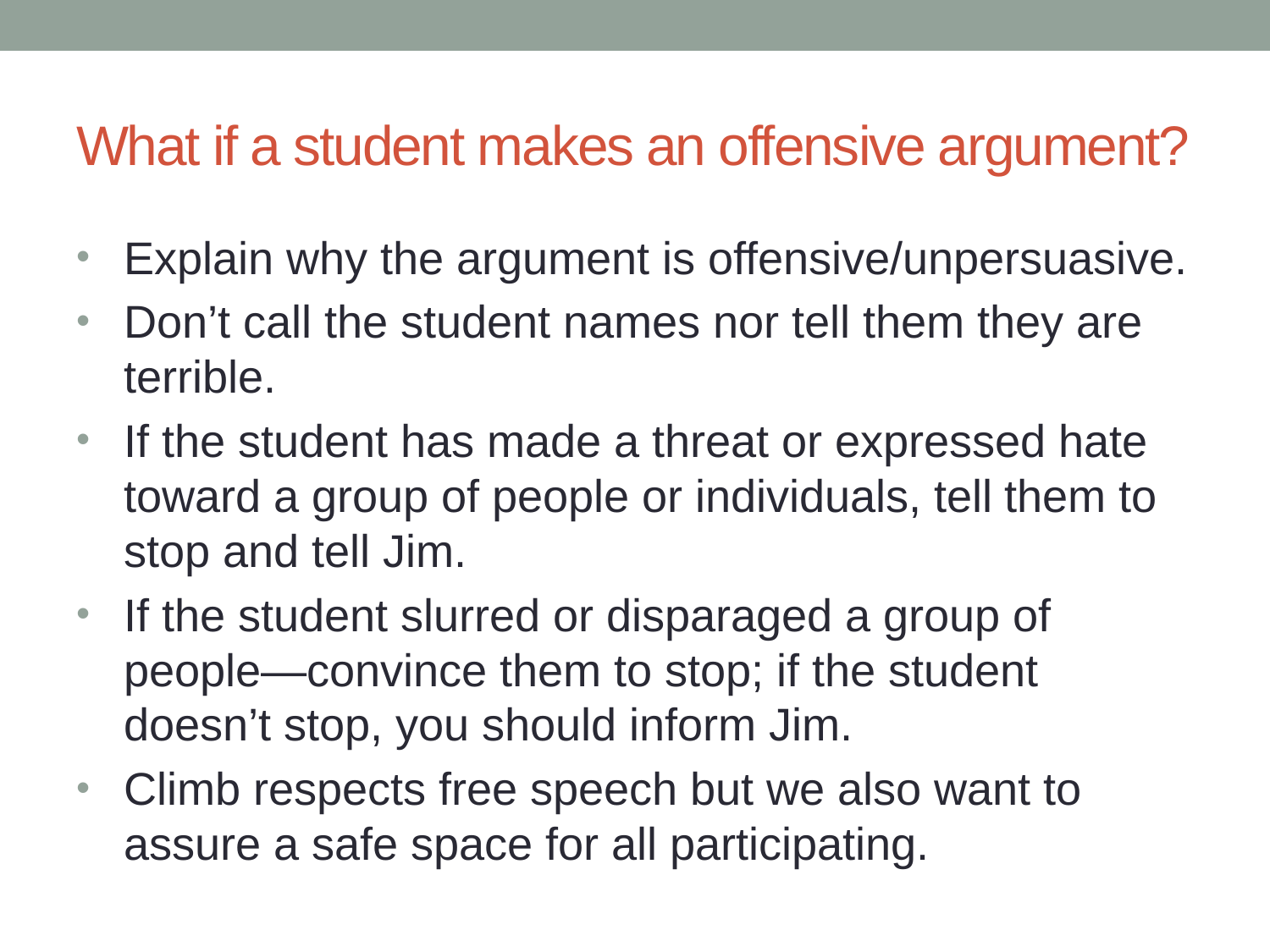

# What if a student makes an offensive argument?
Explain why the argument is offensive/unpersuasive.
Don’t call the student names nor tell them they are terrible.
If the student has made a threat or expressed hate toward a group of people or individuals, tell them to stop and tell Jim.
If the student slurred or disparaged a group of people—convince them to stop; if the student doesn’t stop, you should inform Jim.
Climb respects free speech but we also want to assure a safe space for all participating.